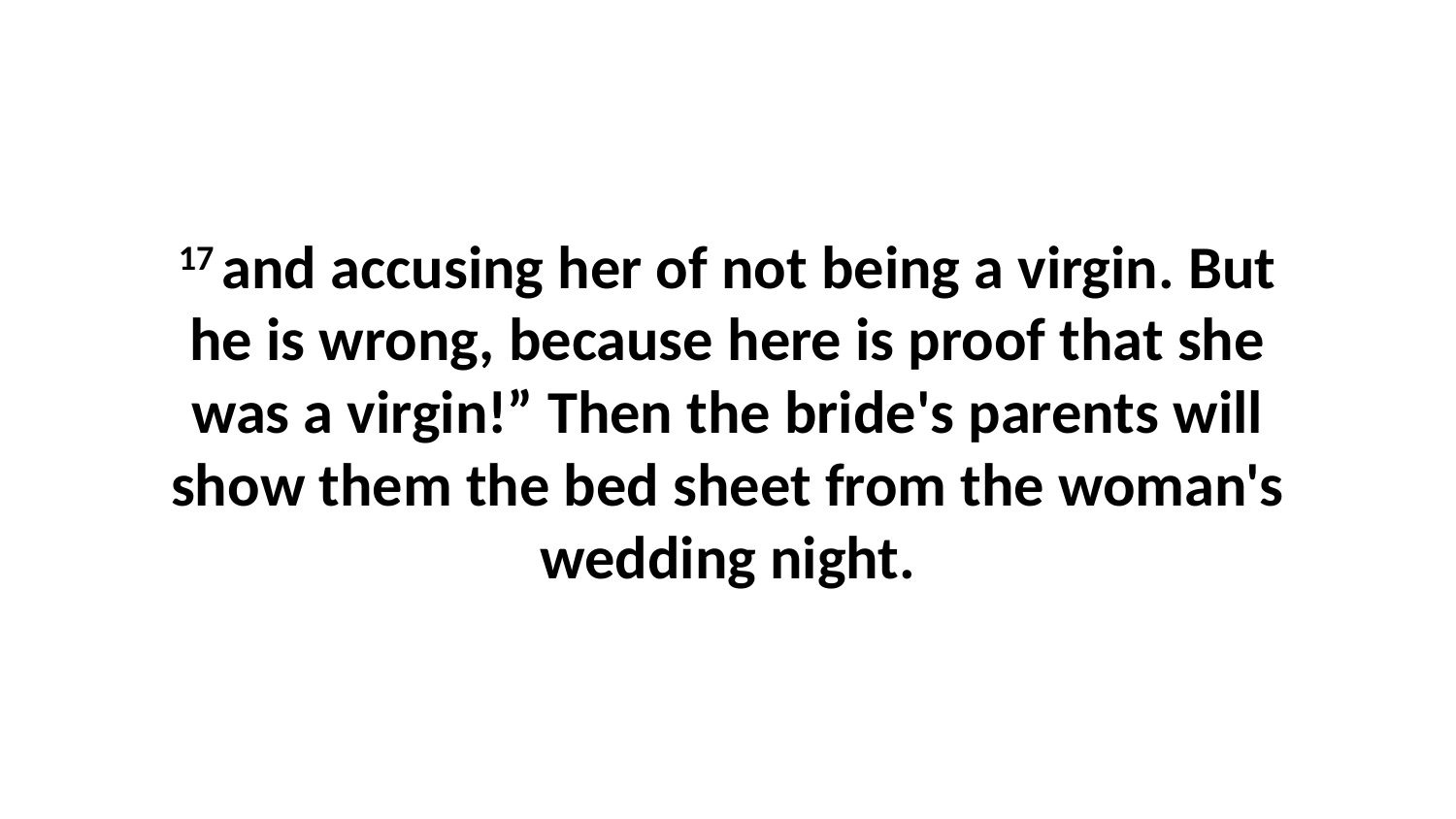

17 and accusing her of not being a virgin. But he is wrong, because here is proof that she was a virgin!” Then the bride's parents will show them the bed sheet from the woman's wedding night.